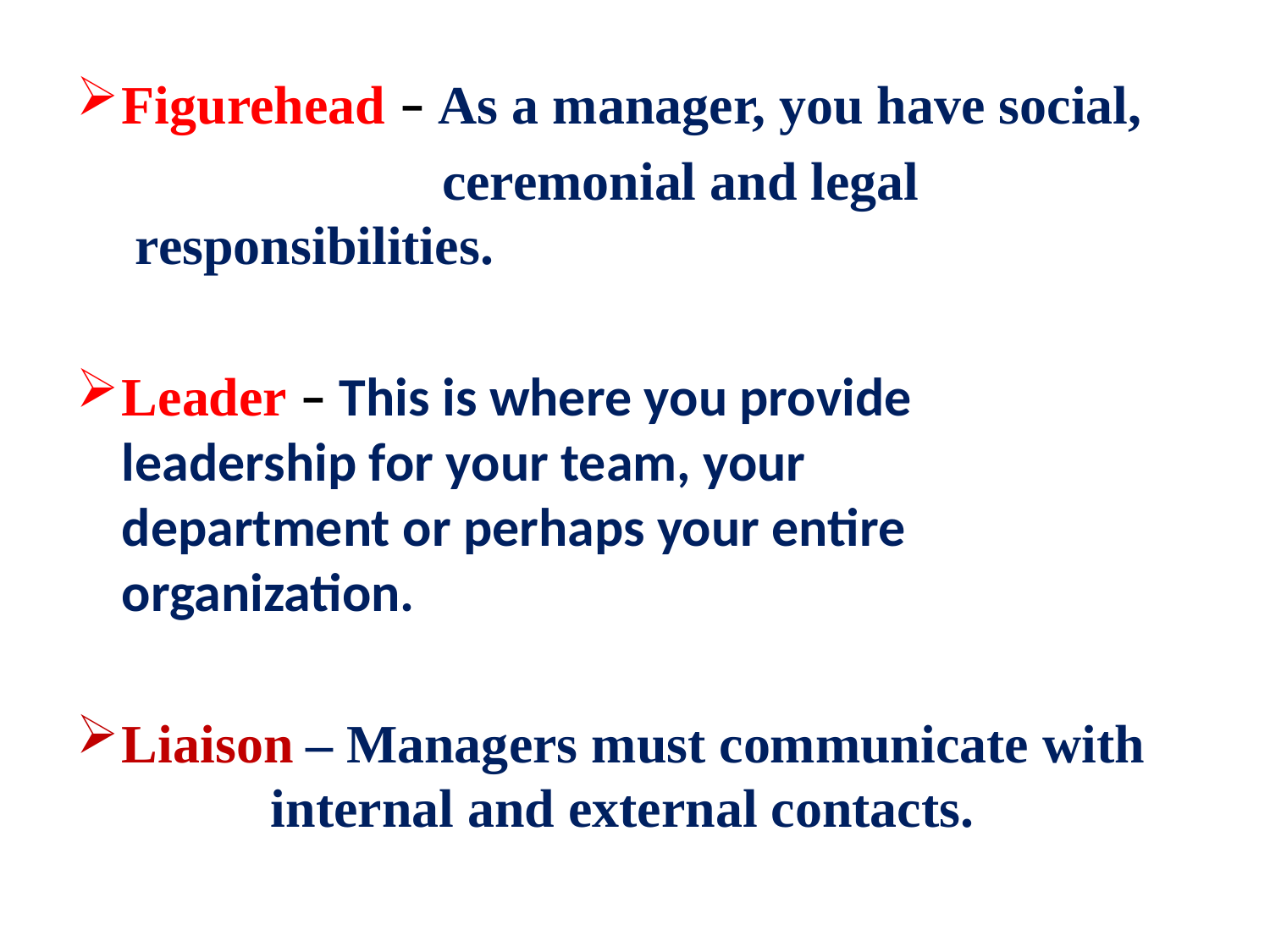

Figurehead – As a manager, you have social,
                           ceremonial and legal    	  		         responsibilities.

Leader – This is where you provide    		            leadership for your team, your    	           department or perhaps your entire   	           organization.

Liaison – Managers must communicate with     		  internal and external contacts.